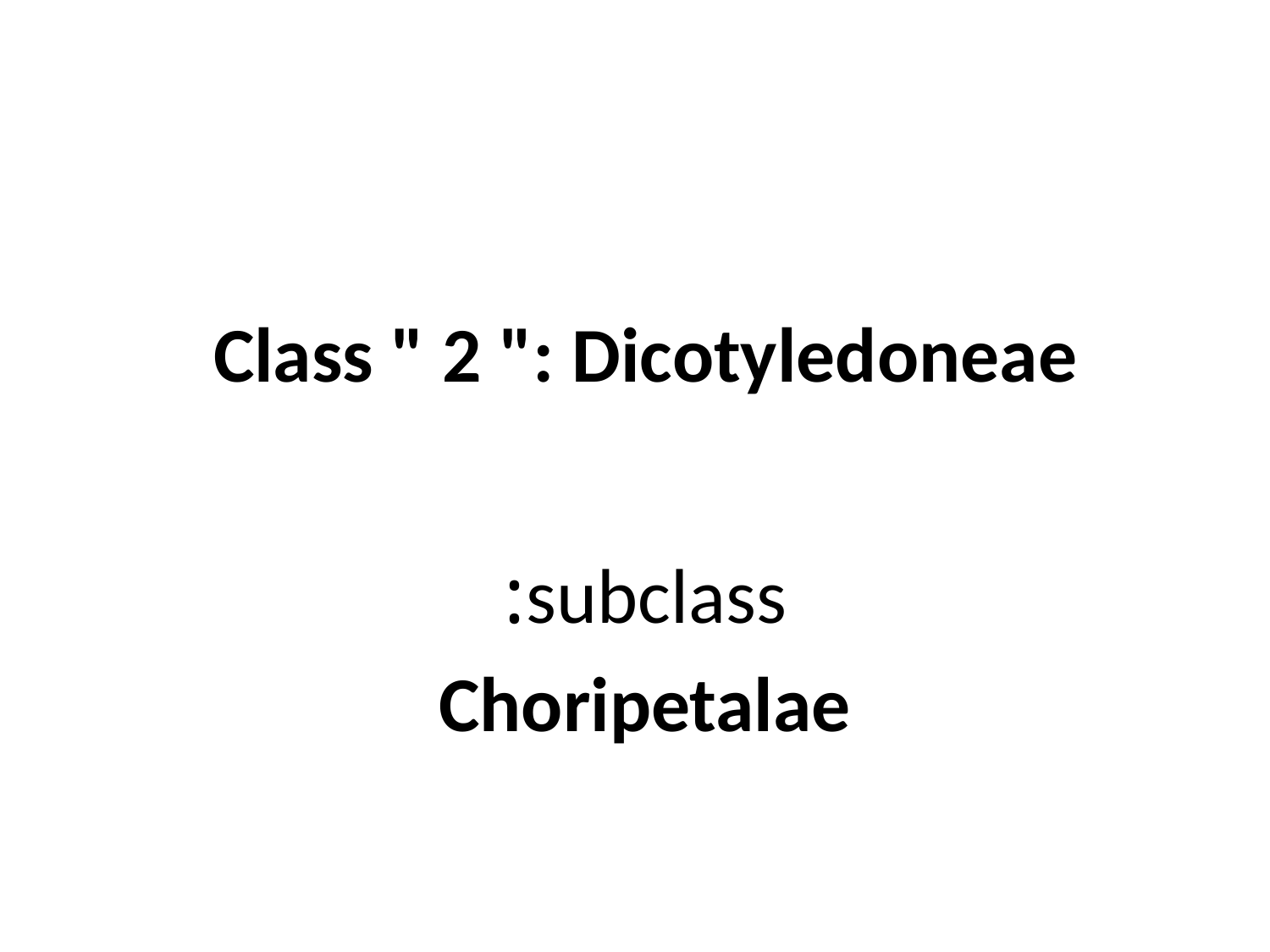

# Class " 2 ": Dicotyledoneae
subclass:
Choripetalae